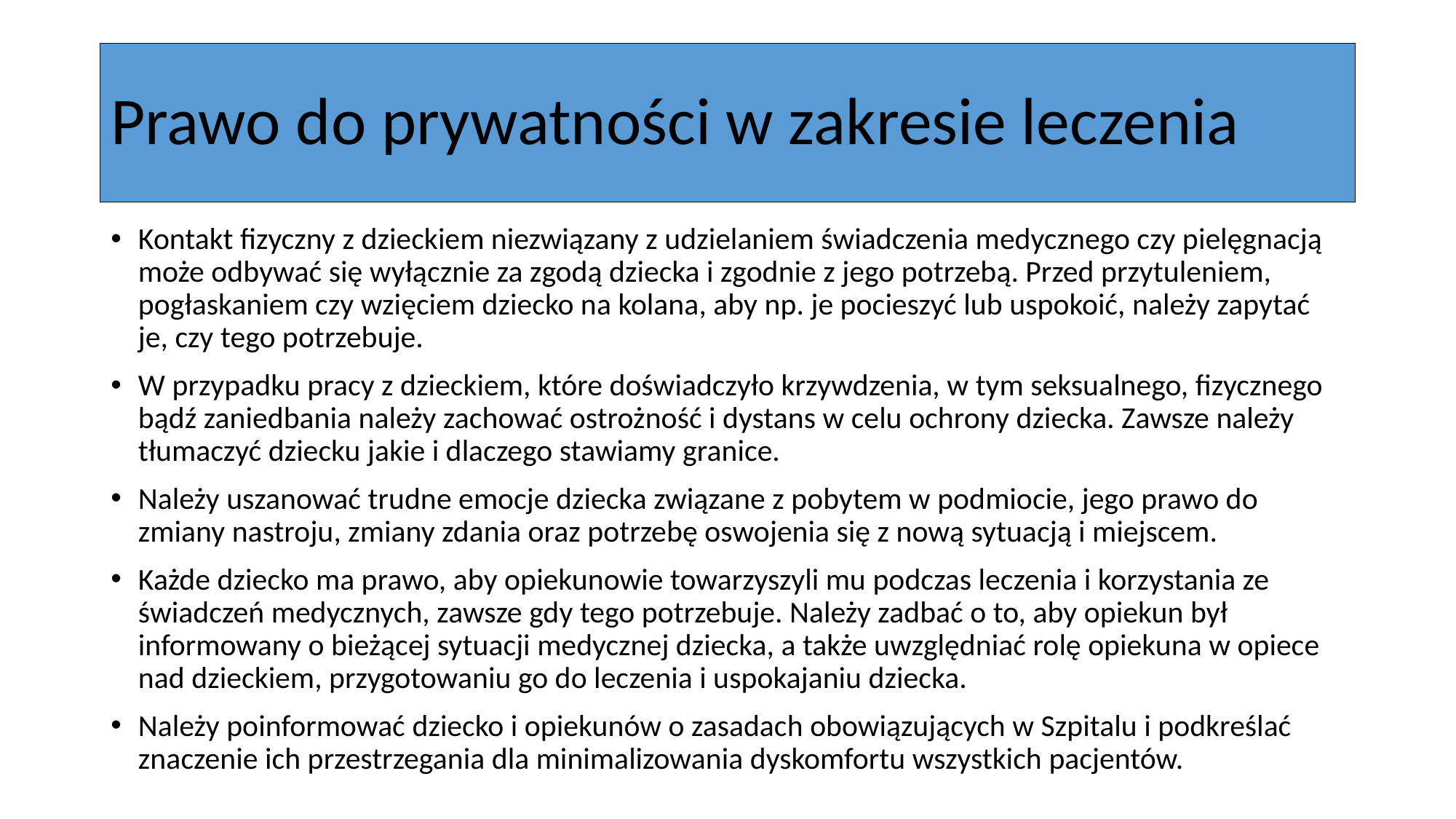

# Prawo do prywatności w zakresie leczenia
Kontakt fizyczny z dzieckiem niezwiązany z udzielaniem świadczenia medycznego czy pielęgnacją może odbywać się wyłącznie za zgodą dziecka i zgodnie z jego potrzebą. Przed przytuleniem, pogłaskaniem czy wzięciem dziecko na kolana, aby np. je pocieszyć lub uspokoić, należy zapytać je, czy tego potrzebuje.
W przypadku pracy z dzieckiem, które doświadczyło krzywdzenia, w tym seksualnego, fizycznego bądź zaniedbania należy zachować ostrożność i dystans w celu ochrony dziecka. Zawsze należy tłumaczyć dziecku jakie i dlaczego stawiamy granice.
Należy uszanować trudne emocje dziecka związane z pobytem w podmiocie, jego prawo do zmiany nastroju, zmiany zdania oraz potrzebę oswojenia się z nową sytuacją i miejscem.
Każde dziecko ma prawo, aby opiekunowie towarzyszyli mu podczas leczenia i korzystania ze świadczeń medycznych, zawsze gdy tego potrzebuje. Należy zadbać o to, aby opiekun był informowany o bieżącej sytuacji medycznej dziecka, a także uwzględniać rolę opiekuna w opiece nad dzieckiem, przygotowaniu go do leczenia i uspokajaniu dziecka.
Należy poinformować dziecko i opiekunów o zasadach obowiązujących w Szpitalu i podkreślać znaczenie ich przestrzegania dla minimalizowania dyskomfortu wszystkich pacjentów.